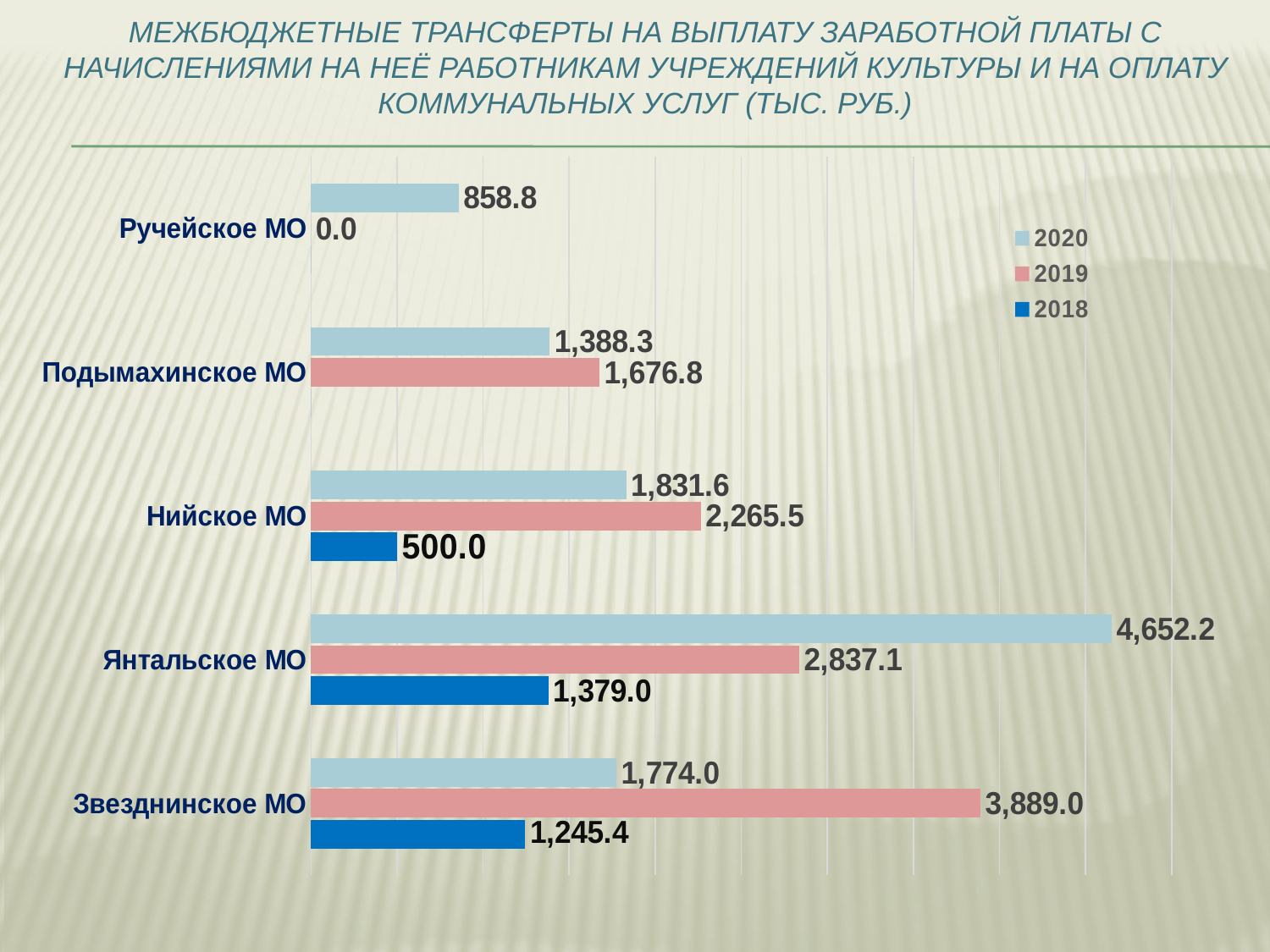

# Межбюджетные трансферты на выплату заработной платы с начислениями на неё работникам учреждений культуры и на оплату коммунальных услуг (тыс. руб.)

### Chart

| Category | 2018 | 2019 | 2020 |
|---|---|---|---|
| Звезднинское МО | 1245.4 | 3889.0 | 1774.0 |
| Янтальское МО | 1379.0 | 2837.1 | 4652.2 |
| Нийское МО | 500.0 | 2265.5 | 1831.6 |
| Подымахинское МО | 0.0 | 1676.8 | 1388.3 |
| Ручейское МО | 0.0 | 0.0 | 858.8 |